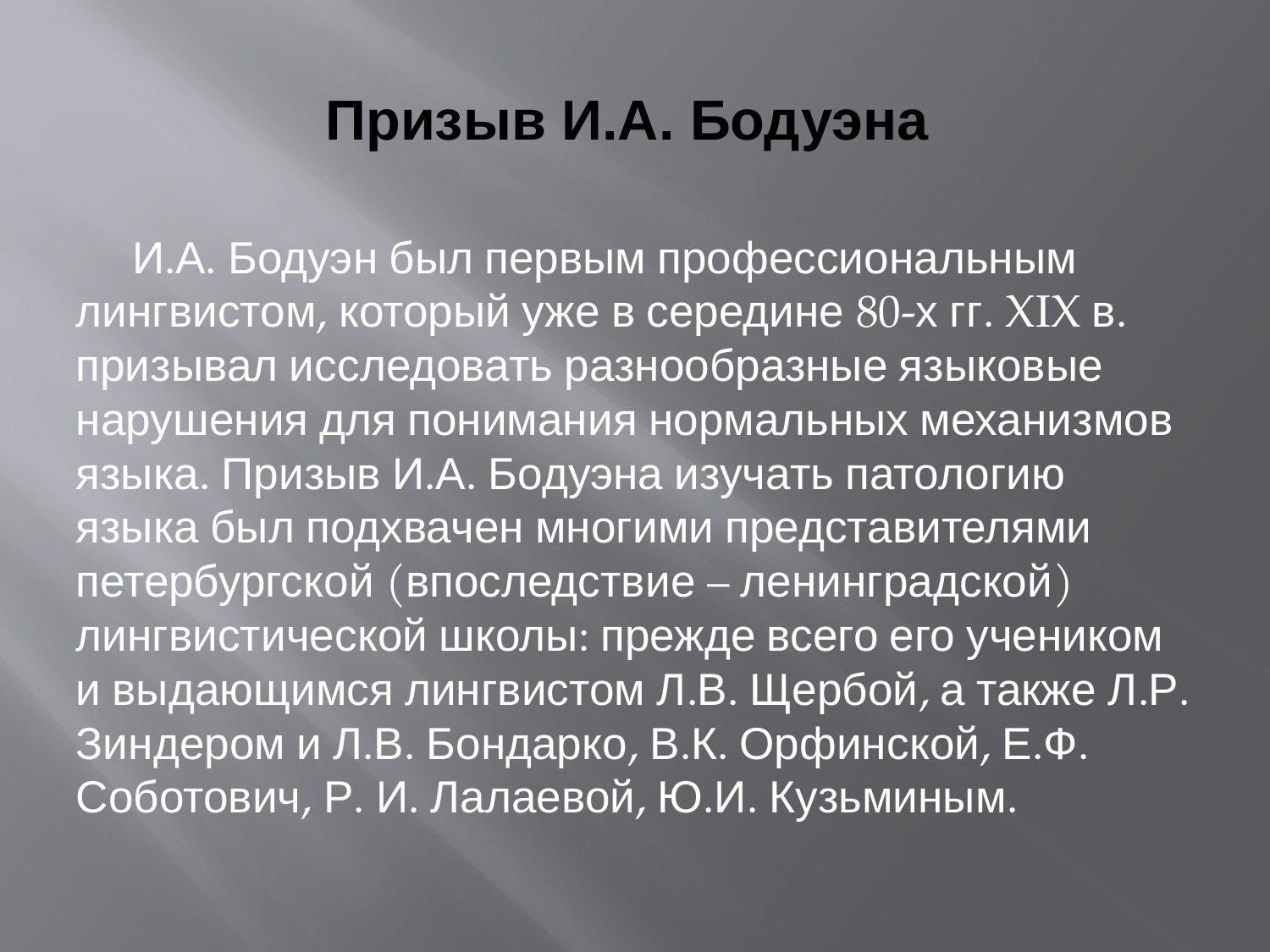

# Призыв И.А. Бодуэна
     И.А. Бодуэн был первым профессиональным лингвистом, который уже в середине 80-х гг. XIX в. призывал исследовать разнообразные языковые нарушения для понимания нормальных механизмов языка. Призыв И.А. Бодуэна изучать патологию языка был подхвачен многими представителями петербургской (впоследствие – ленинградской) лингвистической школы: прежде всего его учеником и выдающимся лингвистом Л.В. Щербой, а также Л.Р. Зиндером и Л.В. Бондарко, В.К. Орфинской, Е.Ф. Соботович, Р. И. Лалаевой, Ю.И. Кузьминым.